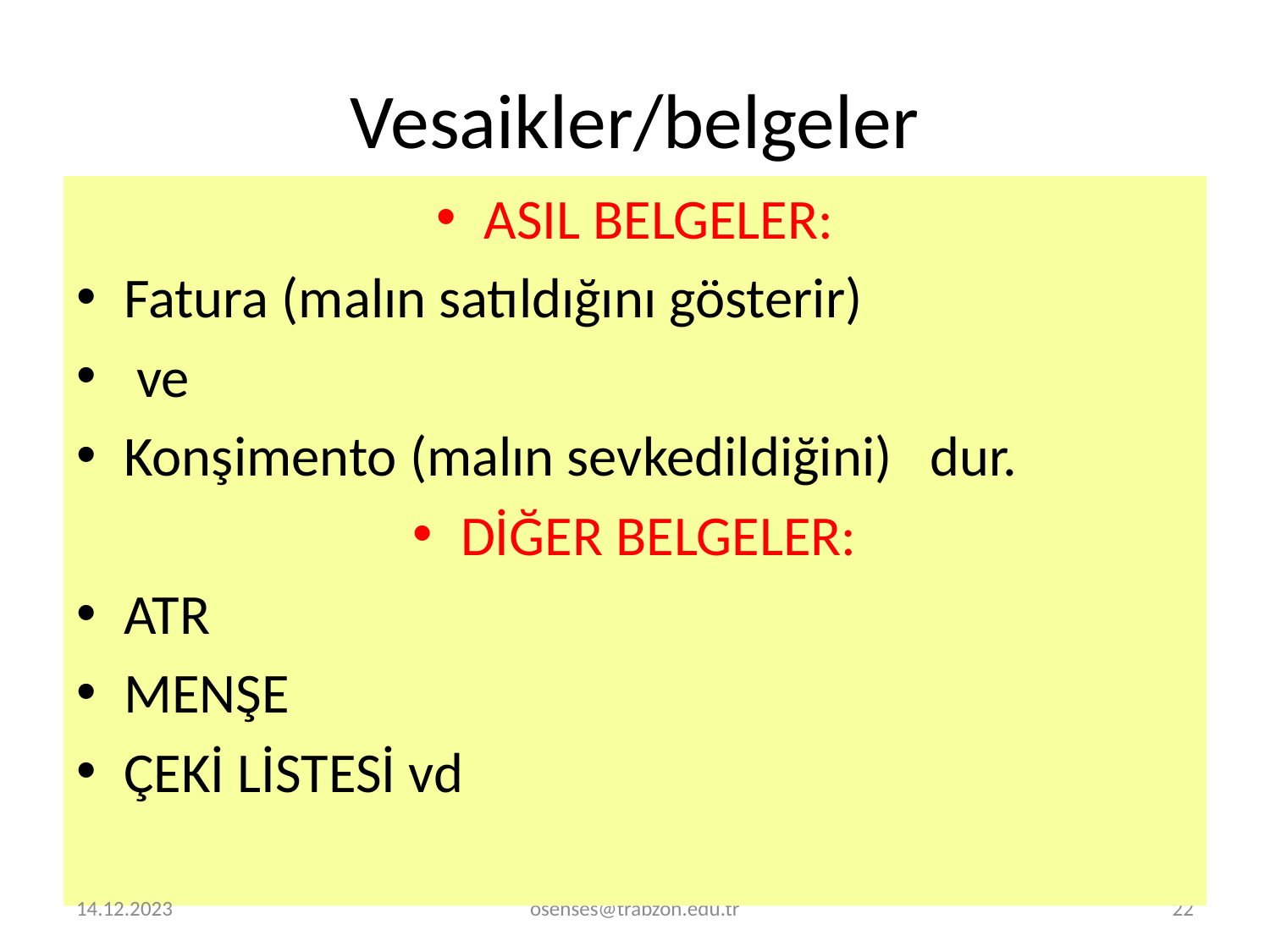

# Vesaikler/belgeler
ASIL BELGELER:
Fatura (malın satıldığını gösterir)
 ve
Konşimento (malın sevkedildiğini)   dur.
DİĞER BELGELER:
ATR
MENŞE
ÇEKİ LİSTESİ vd
14.12.2023
osenses@trabzon.edu.tr
22